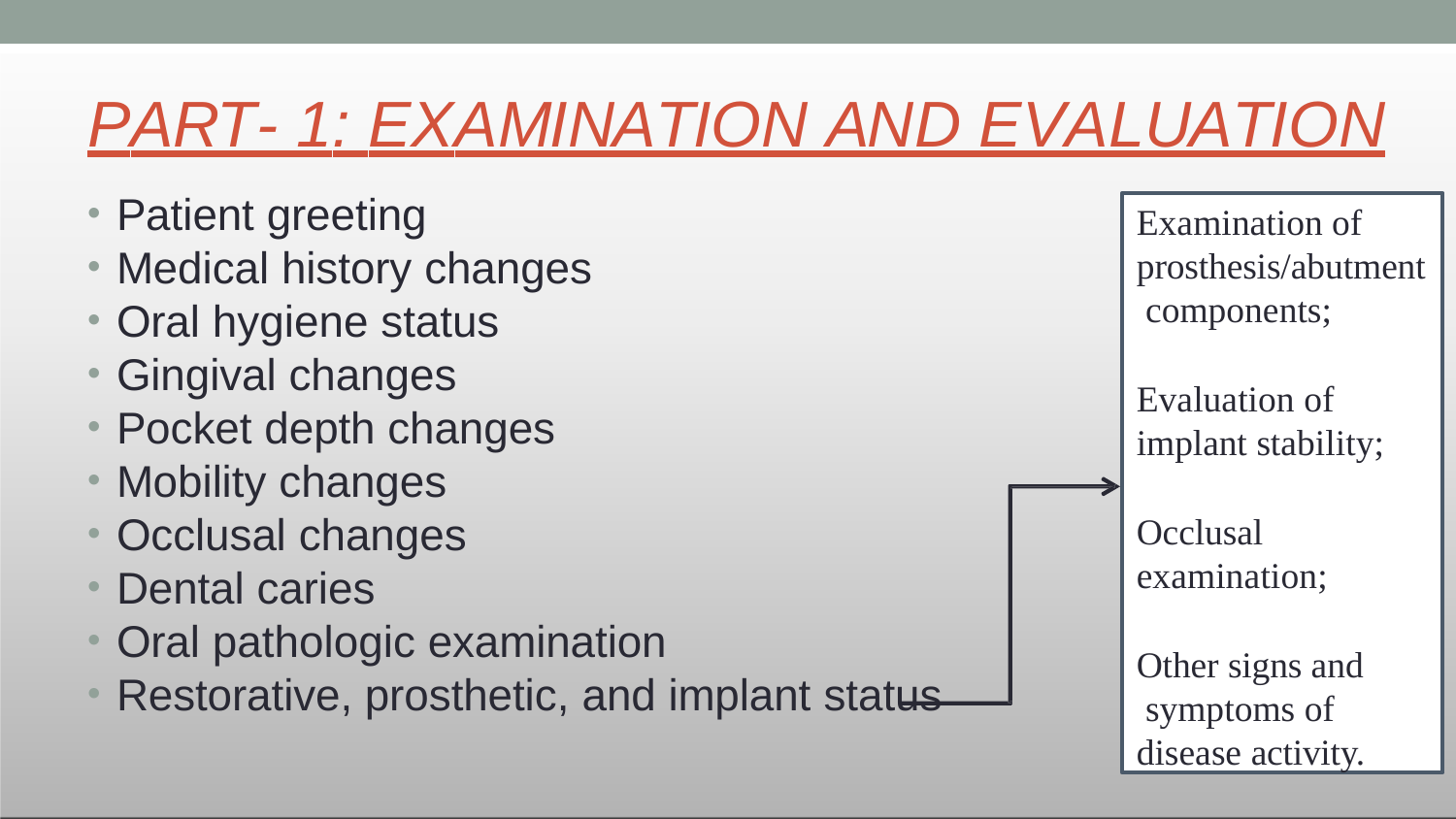

# PART- 1: EXAMINATION AND EVALUATION
Patient greeting
Medical history changes
Oral hygiene status
Gingival changes
Pocket depth changes
Mobility changes
Occlusal changes
Dental caries
Oral pathologic examination
Restorative, prosthetic, and implant status
Examination of  prosthesis/abutment  components;

Evaluation of
implant stability;

Occlusal  examination;

Other signs and  symptoms of  disease activity.